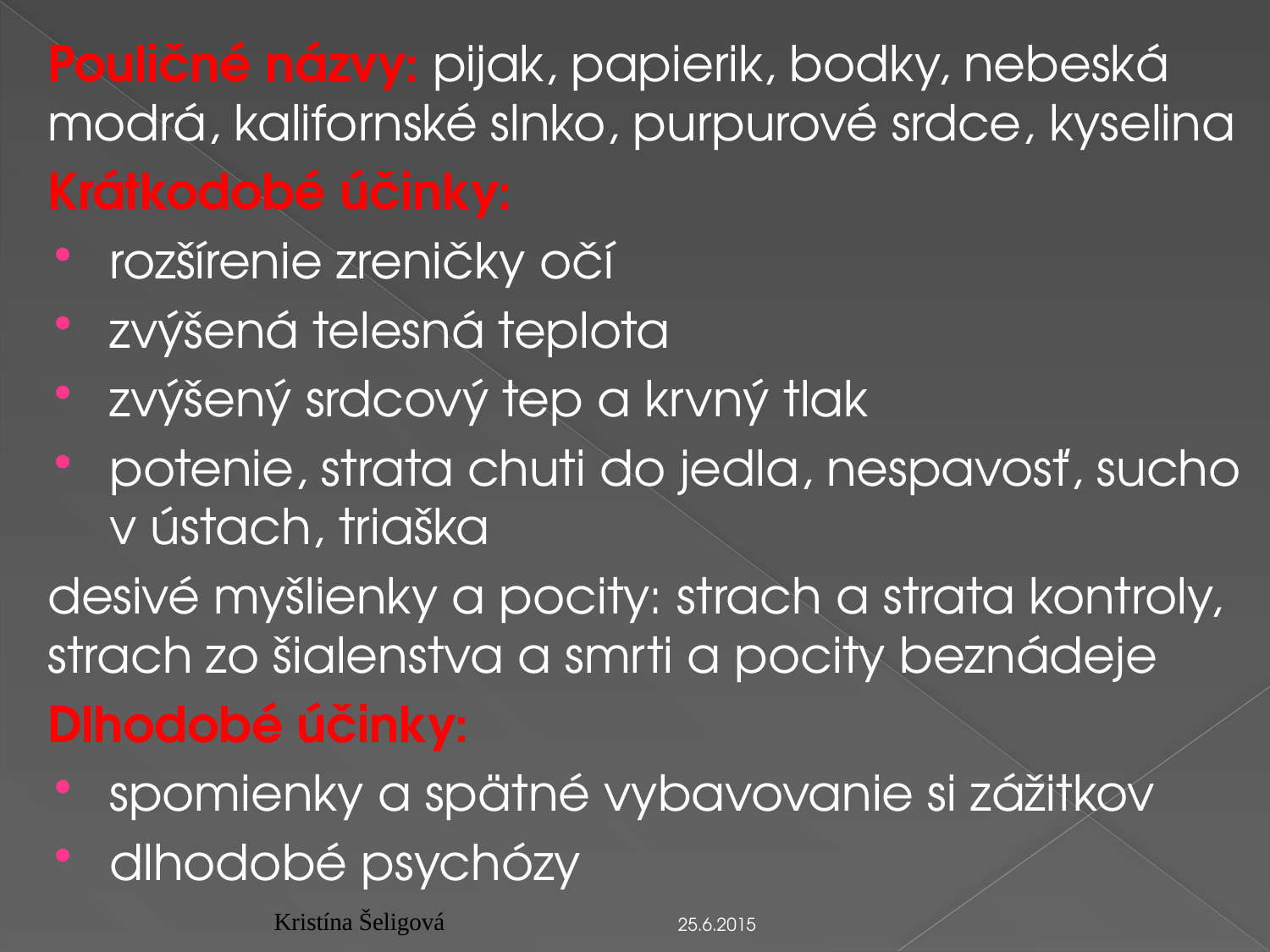

Pouličné názvy: pijak, papierik, bodky, nebeská modrá, kalifornské slnko, purpurové srdce, kyselina
Krátkodobé účinky:
rozšírenie zreničky očí
zvýšená telesná teplota
zvýšený srdcový tep a krvný tlak
potenie, strata chuti do jedla, nespavosť, sucho v ústach, triaška
desivé myšlienky a pocity: strach a strata kontroly, strach zo šialenstva a smrti a pocity beznádeje
Dlhodobé účinky:
spomienky a spätné vybavovanie si zážitkov
dlhodobé psychózy

25.6.2015
Kristína Šeligová